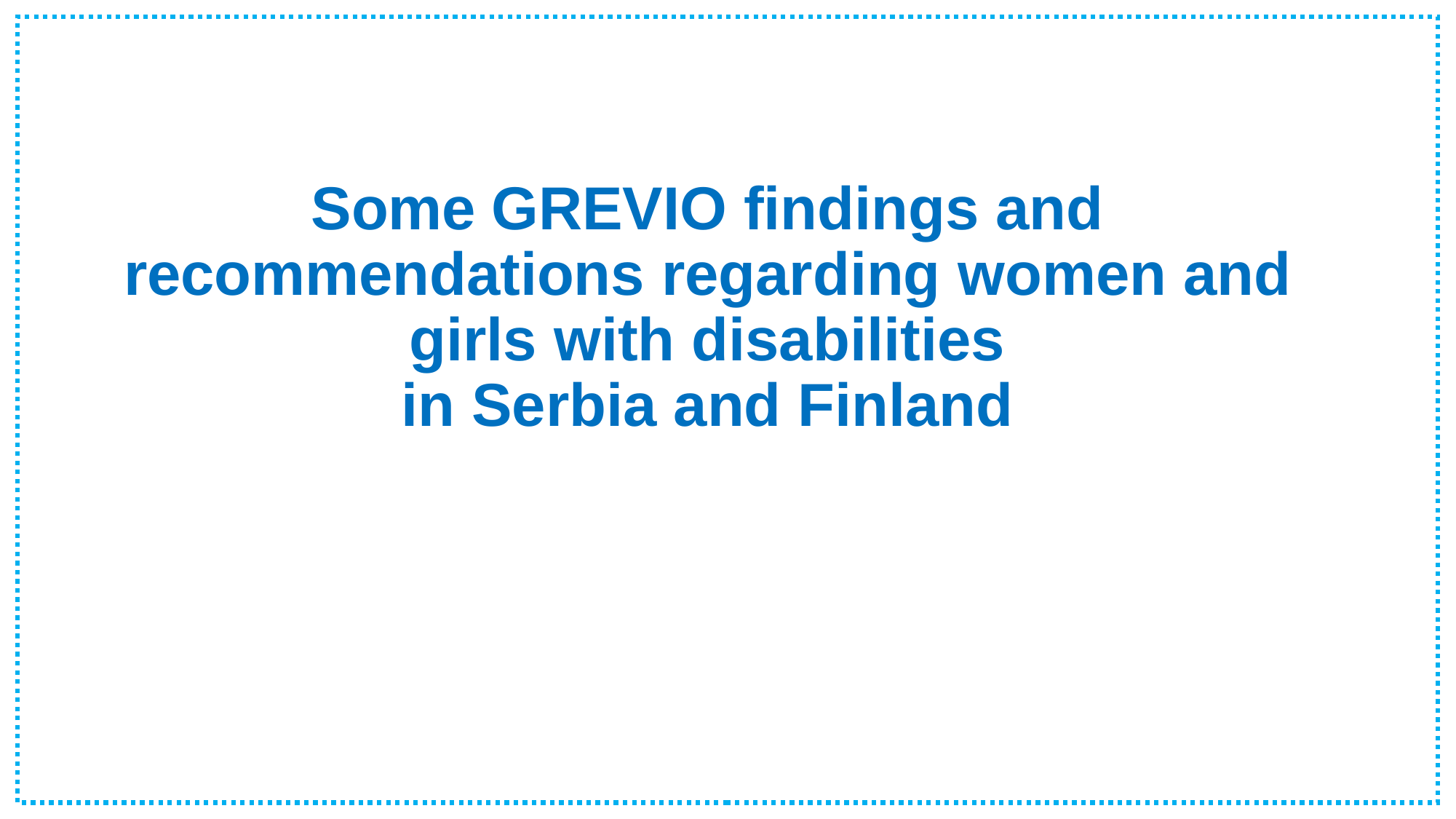

# Some GREVIO findings and recommendations regarding women and girls with disabilities in Serbia and Finland